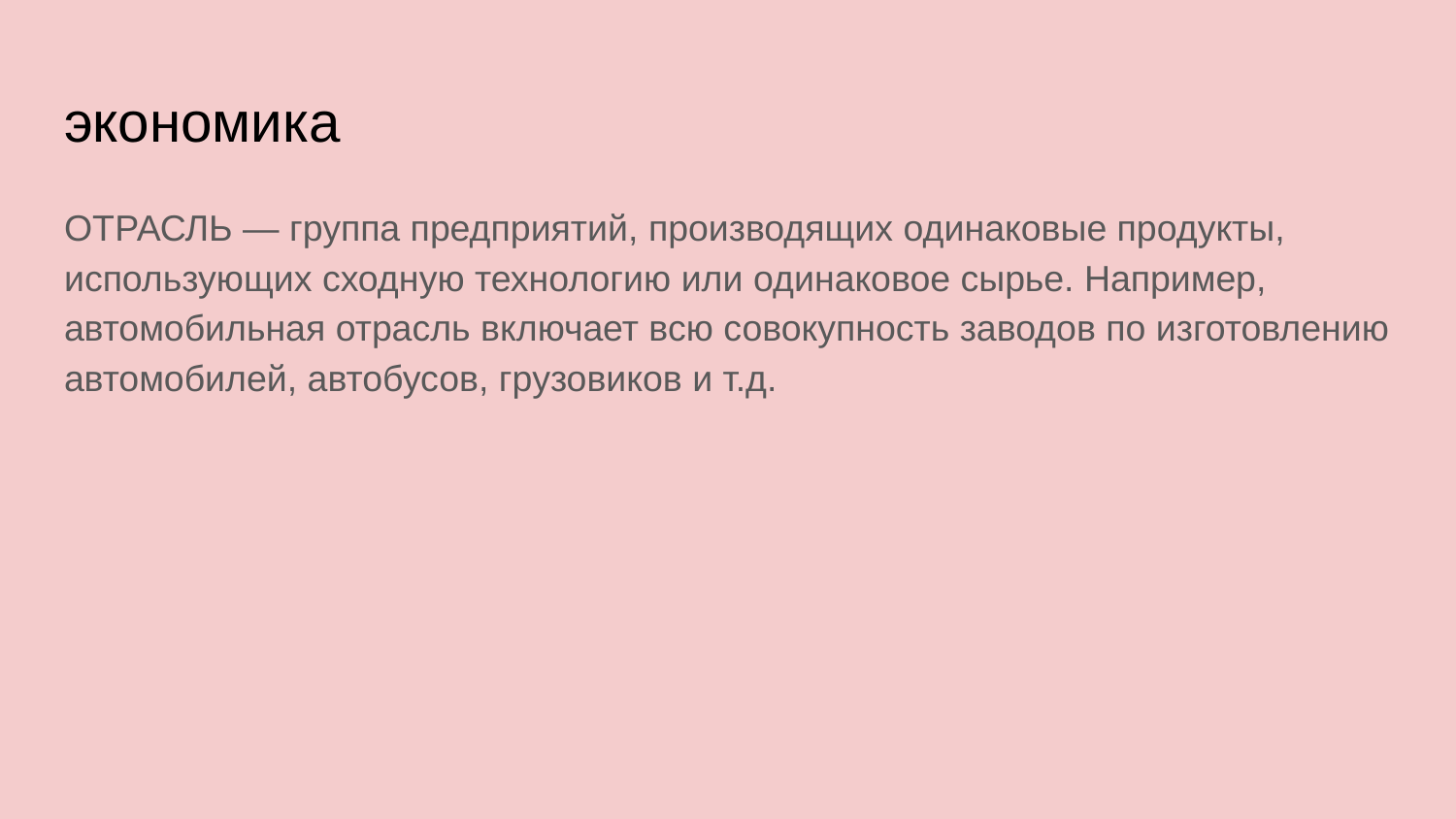

# экономика
ОТРАСЛЬ — группа предприятий, производящих одинаковые продукты, использующих сходную технологию или одинаковое сырье. Например, автомобильная отрасль включает всю совокупность заводов по изготовлению автомобилей, автобусов, грузовиков и т.д.